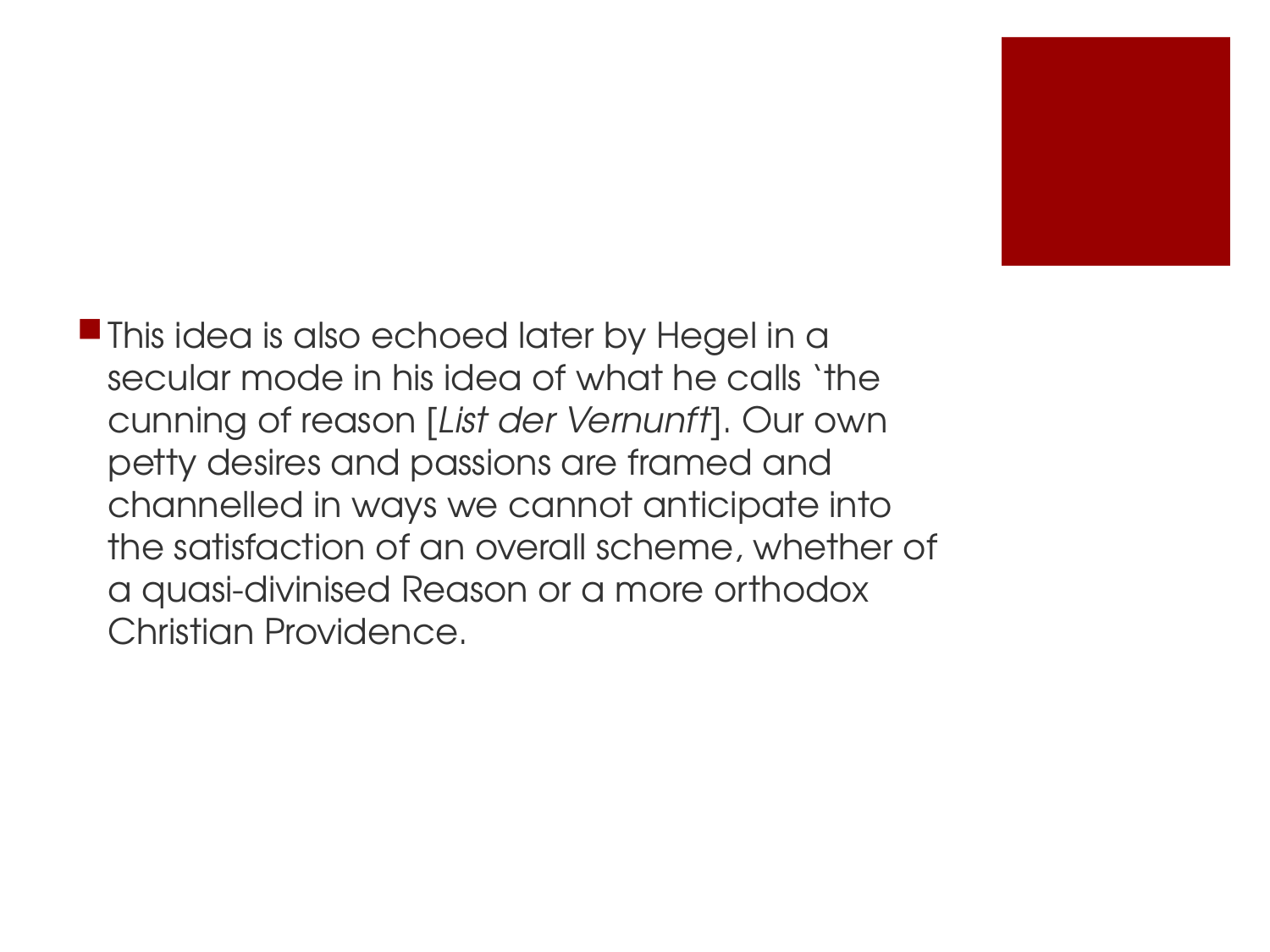

#
This idea is also echoed later by Hegel in a secular mode in his idea of what he calls ‘the cunning of reason [List der Vernunft]. Our own petty desires and passions are framed and channelled in ways we cannot anticipate into the satisfaction of an overall scheme, whether of a quasi-divinised Reason or a more orthodox Christian Providence.